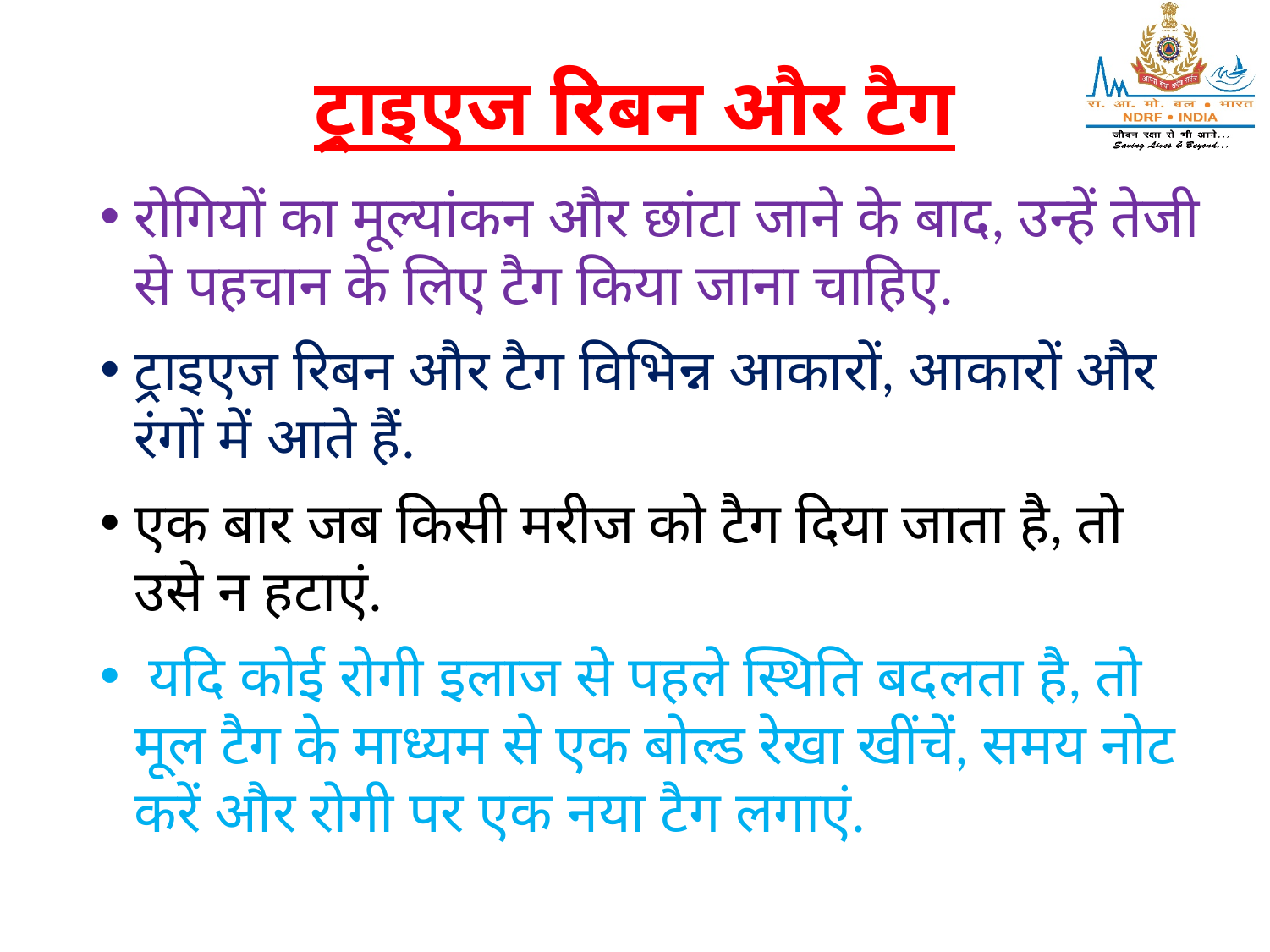

# ट्राइएज रिबन और टैग
रोगियों का मूल्यांकन और छांटा जाने के बाद, उन्हें तेजी से पहचान के लिए टैग किया जाना चाहिए.
ट्राइएज रिबन और टैग विभिन्न आकारों, आकारों और रंगों में आते हैं.
एक बार जब किसी मरीज को टैग दिया जाता है, तो उसे न हटाएं.
 यदि कोई रोगी इलाज से पहले स्थिति बदलता है, तो मूल टैग के माध्यम से एक बोल्ड रेखा खींचें, समय नोट करें और रोगी पर एक नया टैग लगाएं.